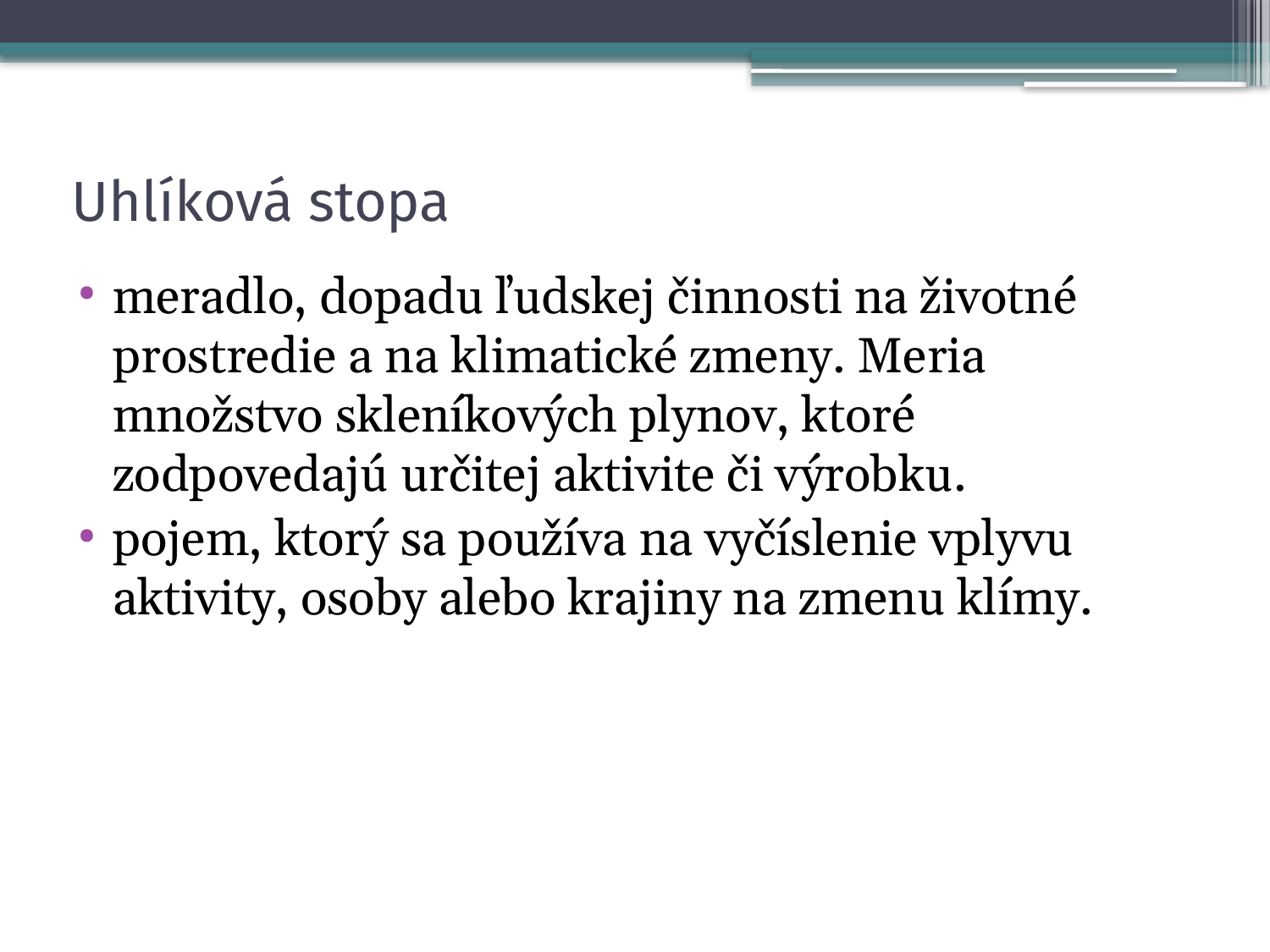

# Uhlíková stopa
meradlo, dopadu ľudskej činnosti na životné prostredie a na klimatické zmeny. Meria množstvo skleníkových plynov, ktoré zodpovedajú určitej aktivite či výrobku.
pojem, ktorý sa používa na vyčíslenie vplyvu aktivity, osoby alebo krajiny na zmenu klímy.